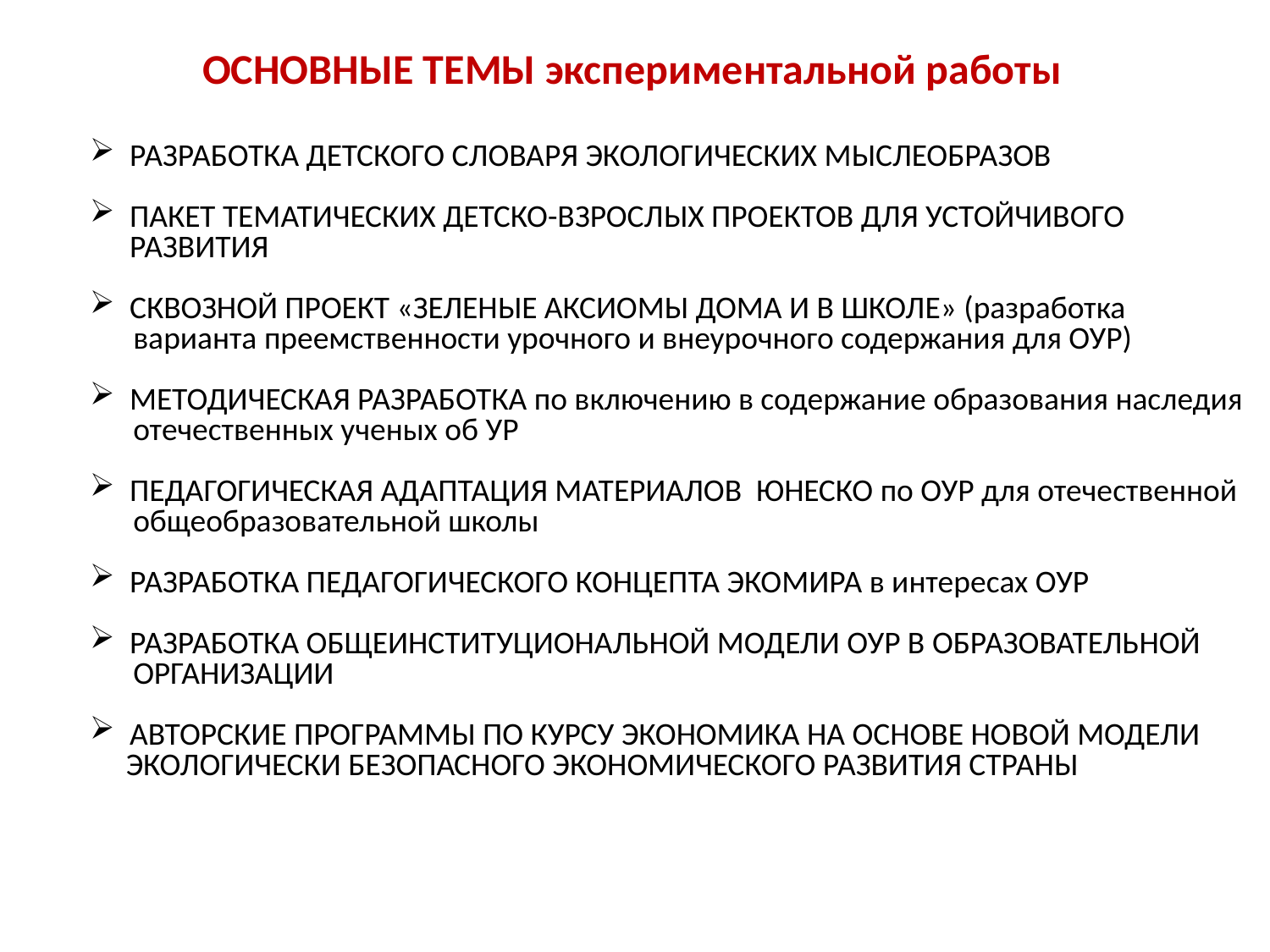

ОСНОВНЫЕ ТЕМЫ экспериментальной работы
РАЗРАБОТКА ДЕТСКОГО СЛОВАРЯ ЭКОЛОГИЧЕСКИХ МЫСЛЕОБРАЗОВ

ПАКЕТ ТЕМАТИЧЕСКИХ ДЕТСКО-ВЗРОСЛЫХ ПРОЕКТОВ ДЛЯ УСТОЙЧИВОГО РАЗВИТИЯ

СКВОЗНОЙ ПРОЕКТ «ЗЕЛЕНЫЕ АКСИОМЫ ДОМА И В ШКОЛЕ» (разработка
      варианта преемственности урочного и внеурочного содержания для ОУР)

МЕТОДИЧЕСКАЯ РАЗРАБОТКА по включению в содержание образования наследия
      отечественных ученых об УР

ПЕДАГОГИЧЕСКАЯ АДАПТАЦИЯ МАТЕРИАЛОВ  ЮНЕСКО по ОУР для отечественной
      общеобразовательной школы

РАЗРАБОТКА ПЕДАГОГИЧЕСКОГО КОНЦЕПТА ЭКОМИРА в интересах ОУР

РАЗРАБОТКА ОБЩЕИНСТИТУЦИОНАЛЬНОЙ МОДЕЛИ ОУР В ОБРАЗОВАТЕЛЬНОЙ
      ОРГАНИЗАЦИИ

АВТОРСКИЕ ПРОГРАММЫ ПО КУРСУ ЭКОНОМИКА НА ОСНОВЕ НОВОЙ МОДЕЛИ
     ЭКОЛОГИЧЕСКИ БЕЗОПАСНОГО ЭКОНОМИЧЕСКОГО РАЗВИТИЯ СТРАНЫ